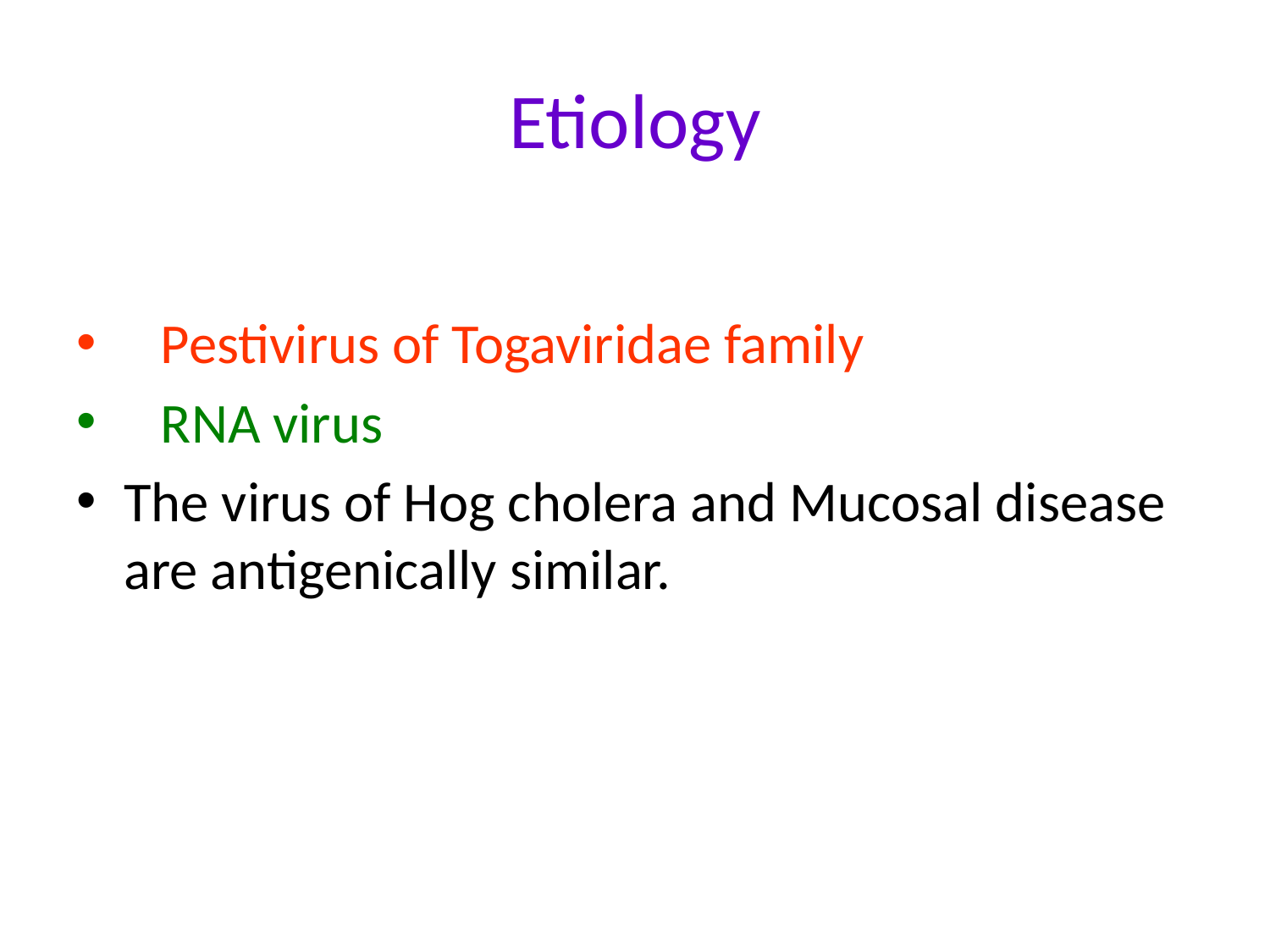

# Etiology

Pestivirus of Togaviridae family
RNA virus
The virus of Hog cholera and Mucosal disease are antigenically similar.